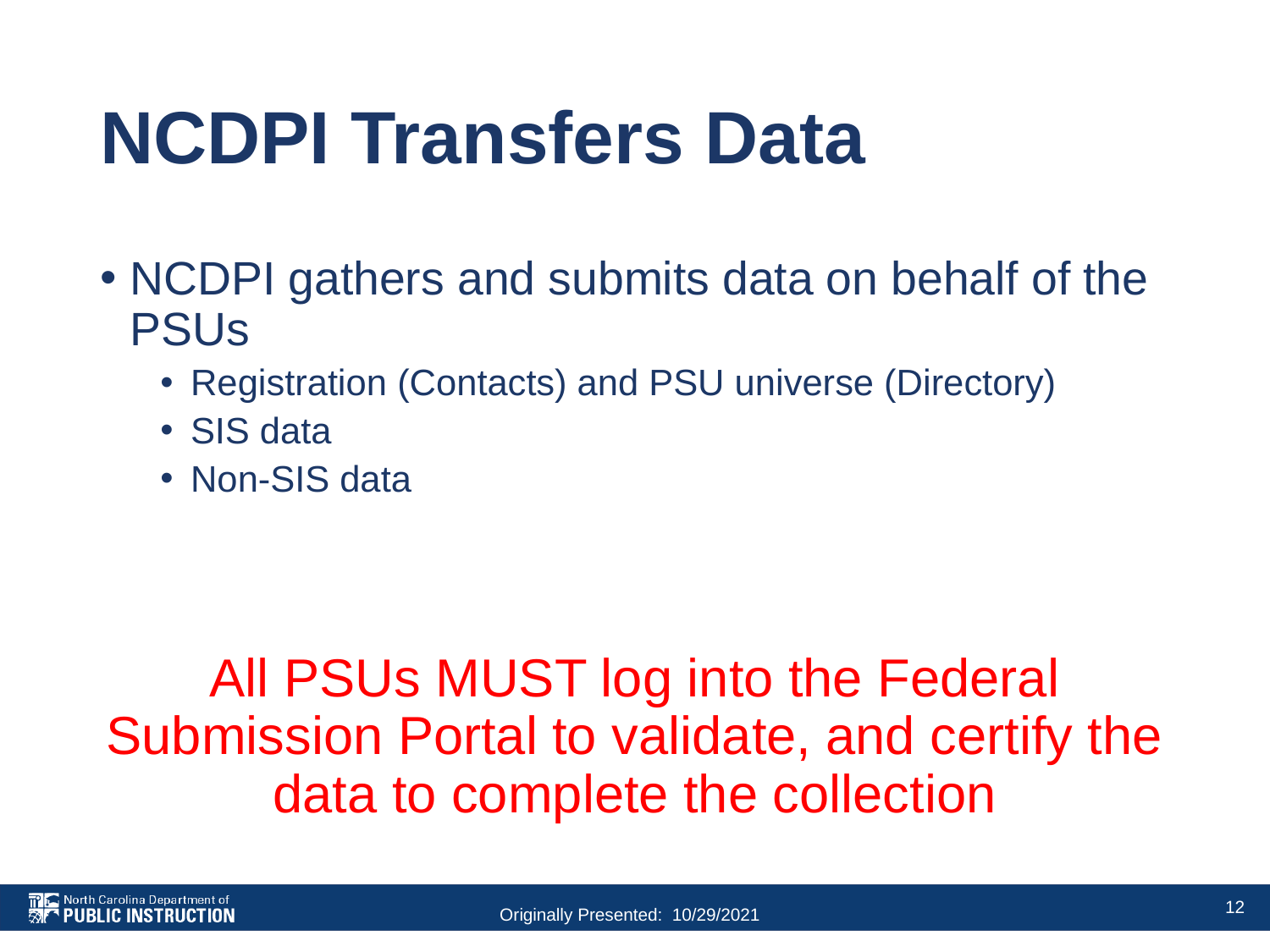

# NCDPI Transfers Data
NCDPI gathers and submits data on behalf of the PSUs
Registration (Contacts) and PSU universe (Directory)
SIS data
Non-SIS data

All PSUs MUST log into the Federal Submission Portal to validate, and certify the data to complete the collection

12
Originally Presented:  10/29/2021